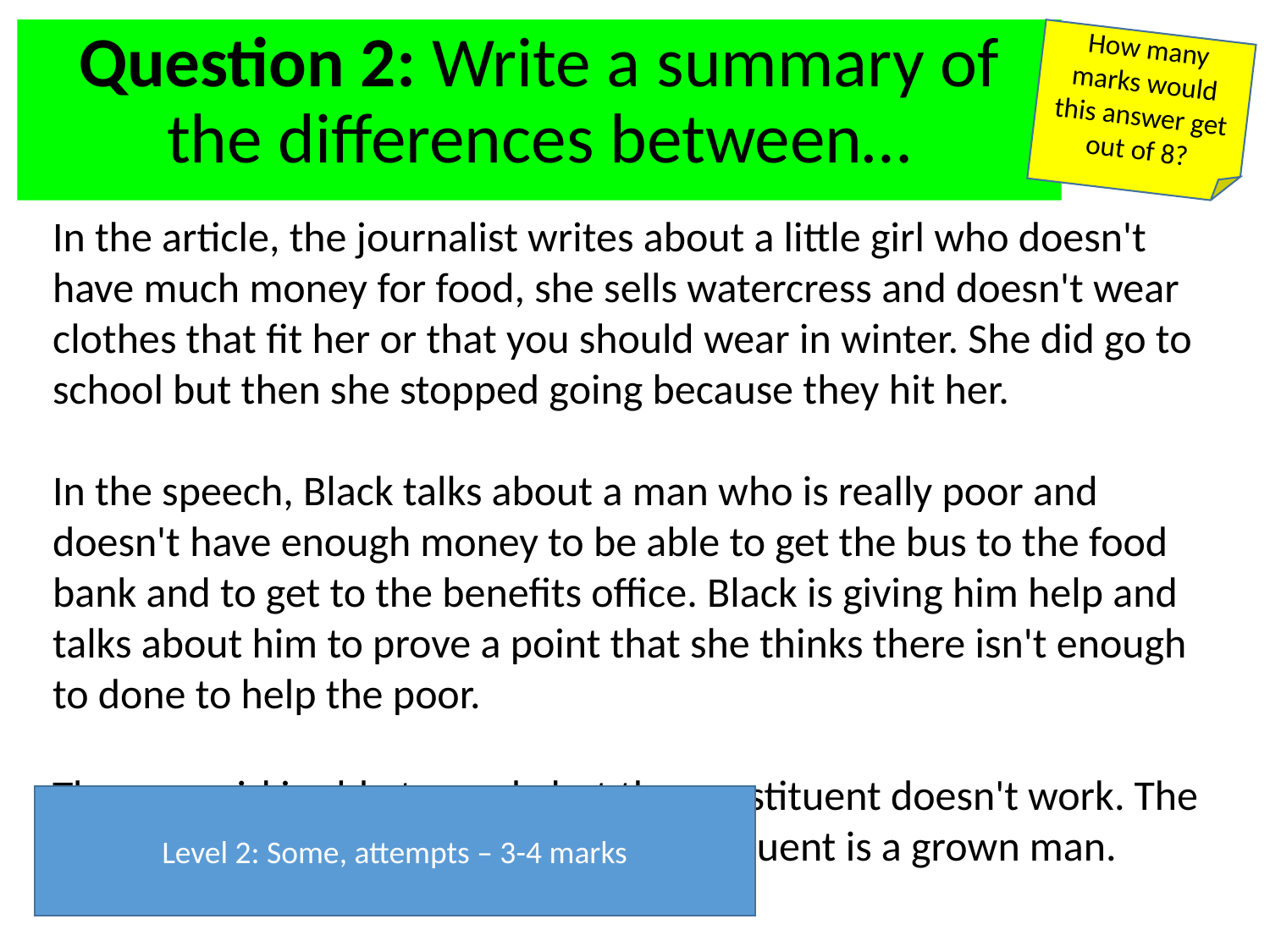

Question 2: Write a summary of the differences between…
How many marks would this answer get out of 8?
In the article, the journalist writes about a little girl who doesn't have much money for food, she sells watercress and doesn't wear clothes that fit her or that you should wear in winter. She did go to school but then she stopped going because they hit her.

In the speech, Black talks about a man who is really poor and doesn't have enough money to be able to get the bus to the food bank and to get to the benefits office. Black is giving him help and talks about him to prove a point that she thinks there isn't enough to done to help the poor.

The poor girl is able to work, but the constituent doesn't work. The poor girl is just a little girl, but the constituent is a grown man.
Level 2: Some, attempts – 3-4 marks